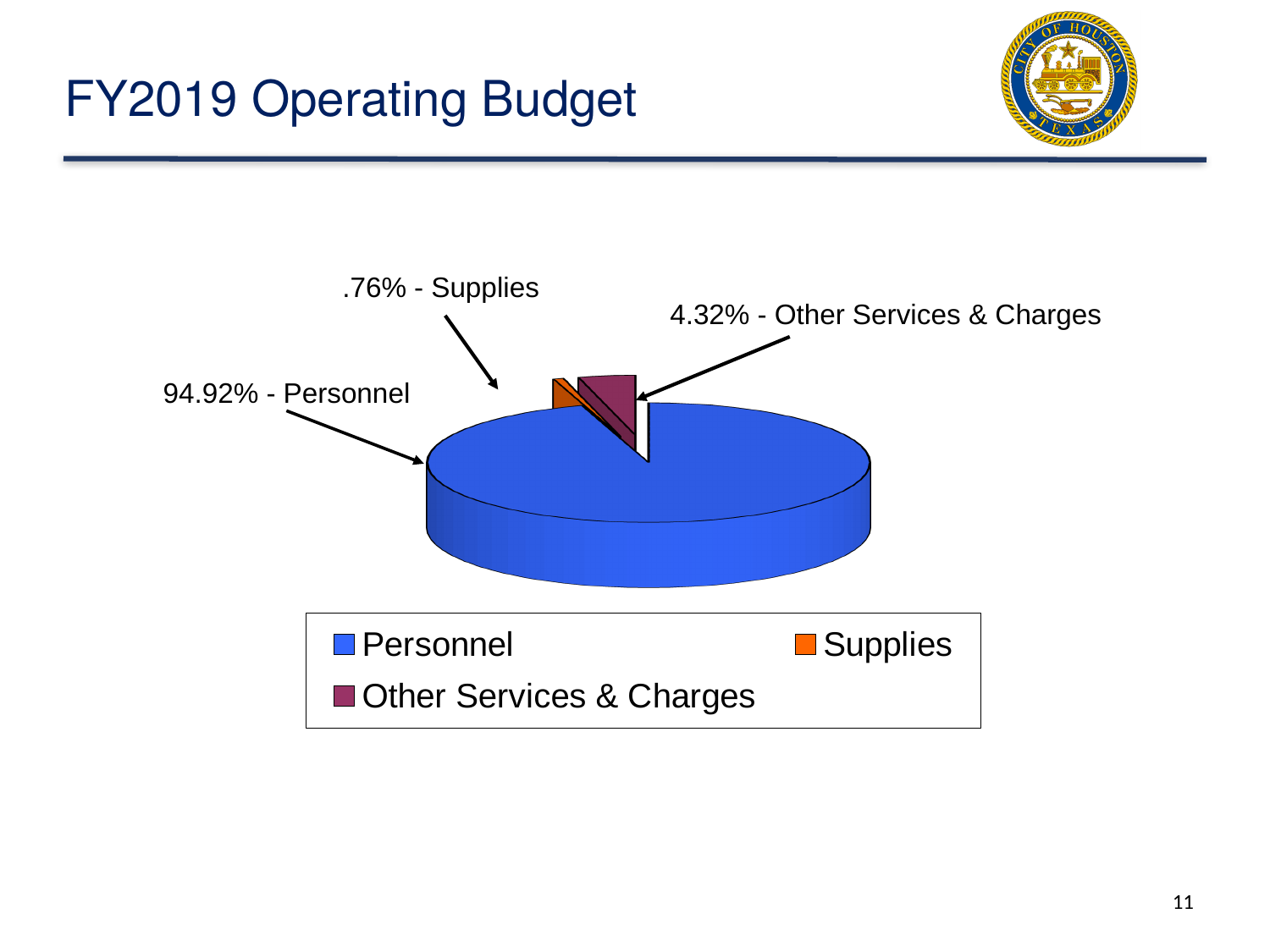

# FY2019 Operating Budget
.76% - Supplies

[unsupported chart]

4.32% - Other Services & Charges

94.92% - Personnel

11